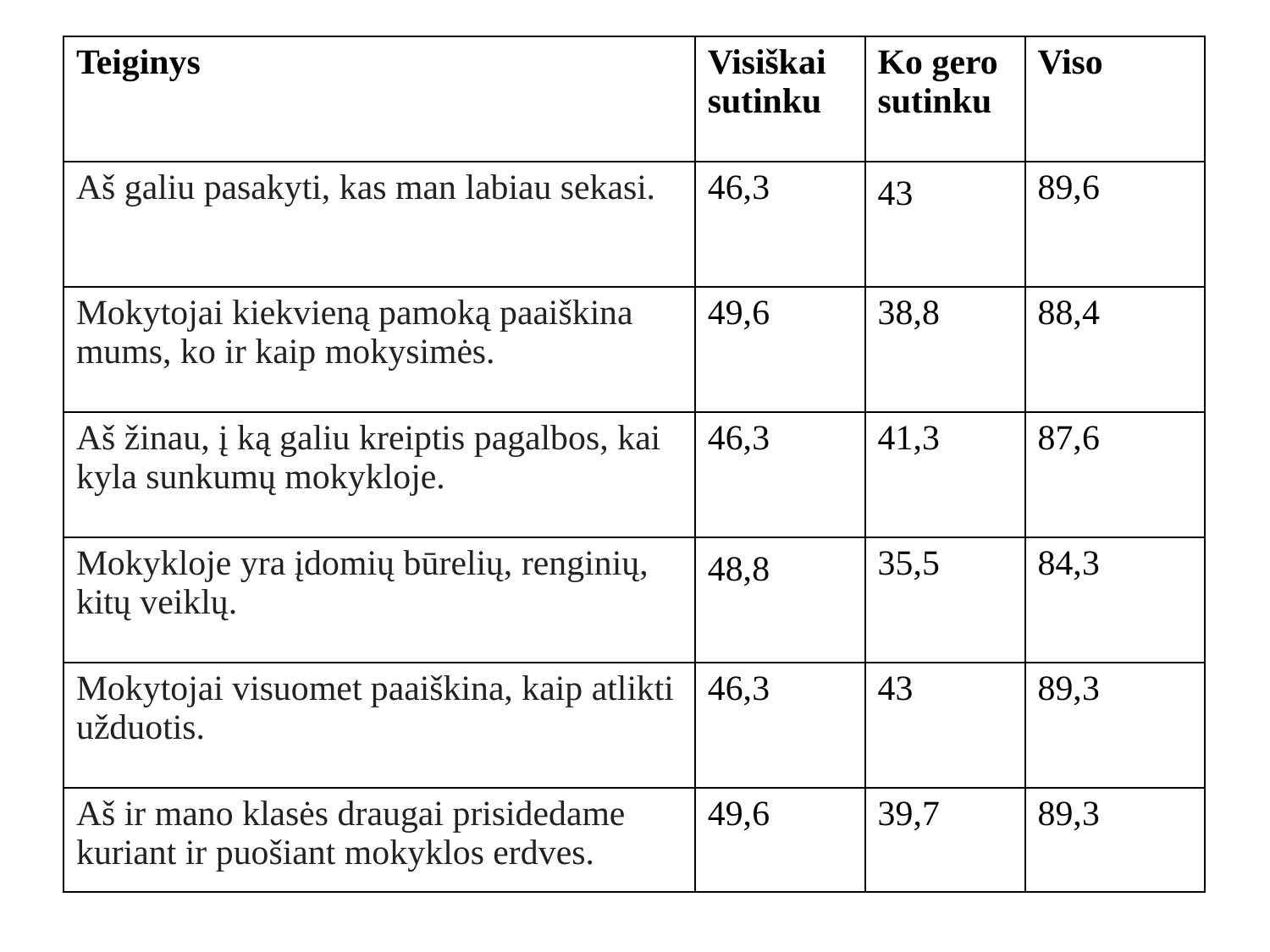

| Teiginys | Visiškai sutinku | Ko gero sutinku | Viso |
| --- | --- | --- | --- |
| Aš galiu pasakyti, kas man labiau sekasi. | 46,3 | 43 | 89,6 |
| Mokytojai kiekvieną pamoką paaiškina mums, ko ir kaip mokysimės. | 49,6 | 38,8 | 88,4 |
| Aš žinau, į ką galiu kreiptis pagalbos, kai kyla sunkumų mokykloje. | 46,3 | 41,3 | 87,6 |
| Mokykloje yra įdomių būrelių, renginių, kitų veiklų. | 48,8 | 35,5 | 84,3 |
| Mokytojai visuomet paaiškina, kaip atlikti užduotis. | 46,3 | 43 | 89,3 |
| Aš ir mano klasės draugai prisidedame kuriant ir puošiant mokyklos erdves. | 49,6 | 39,7 | 89,3 |
#